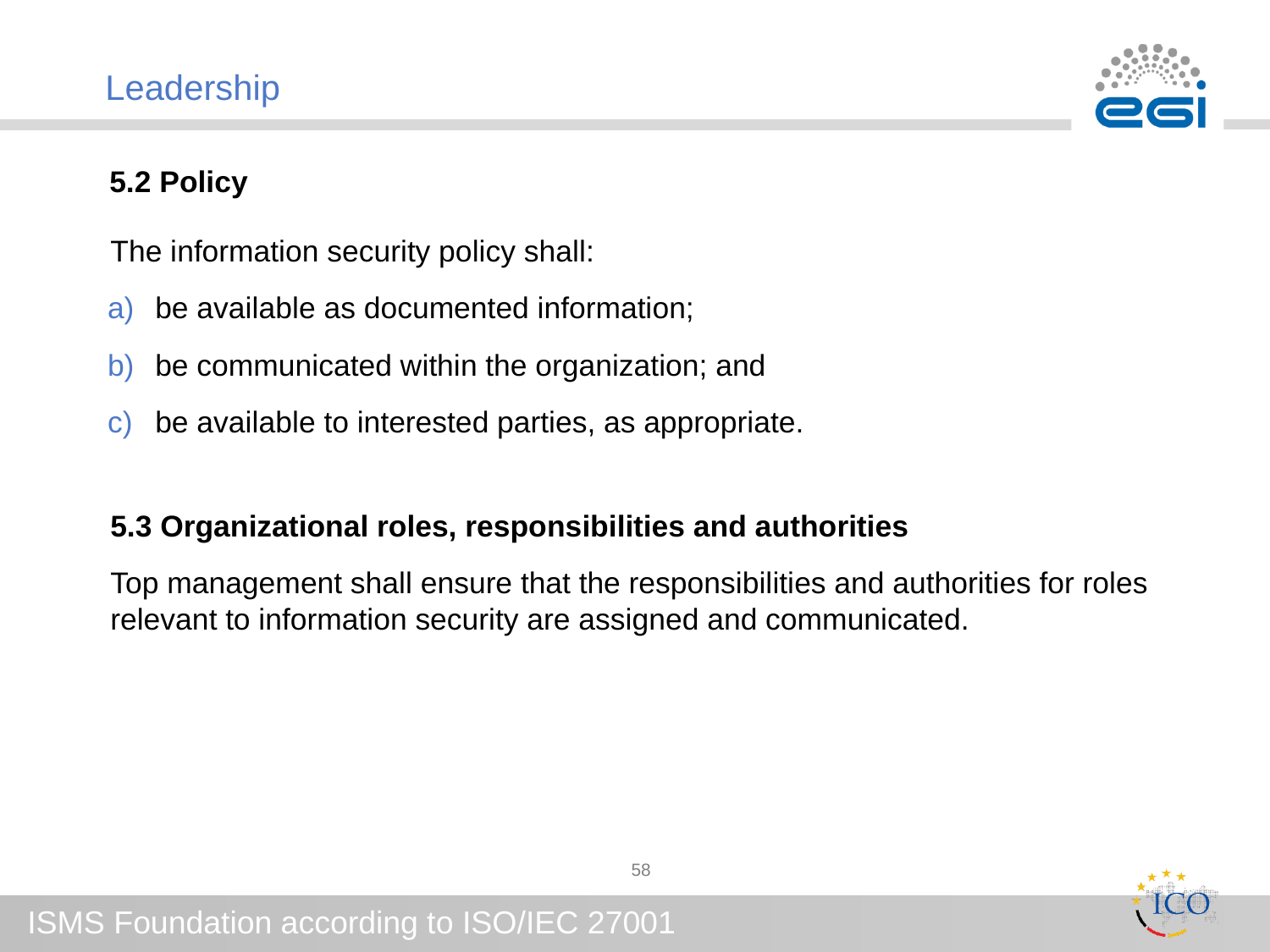

# Leadership
5.2 Policy
The information security policy shall:
be available as documented information;
be communicated within the organization; and
be available to interested parties, as appropriate.

5.3 Organizational roles, responsibilities and authorities
Top management shall ensure that the responsibilities and authorities for roles relevant to information security are assigned and communicated.